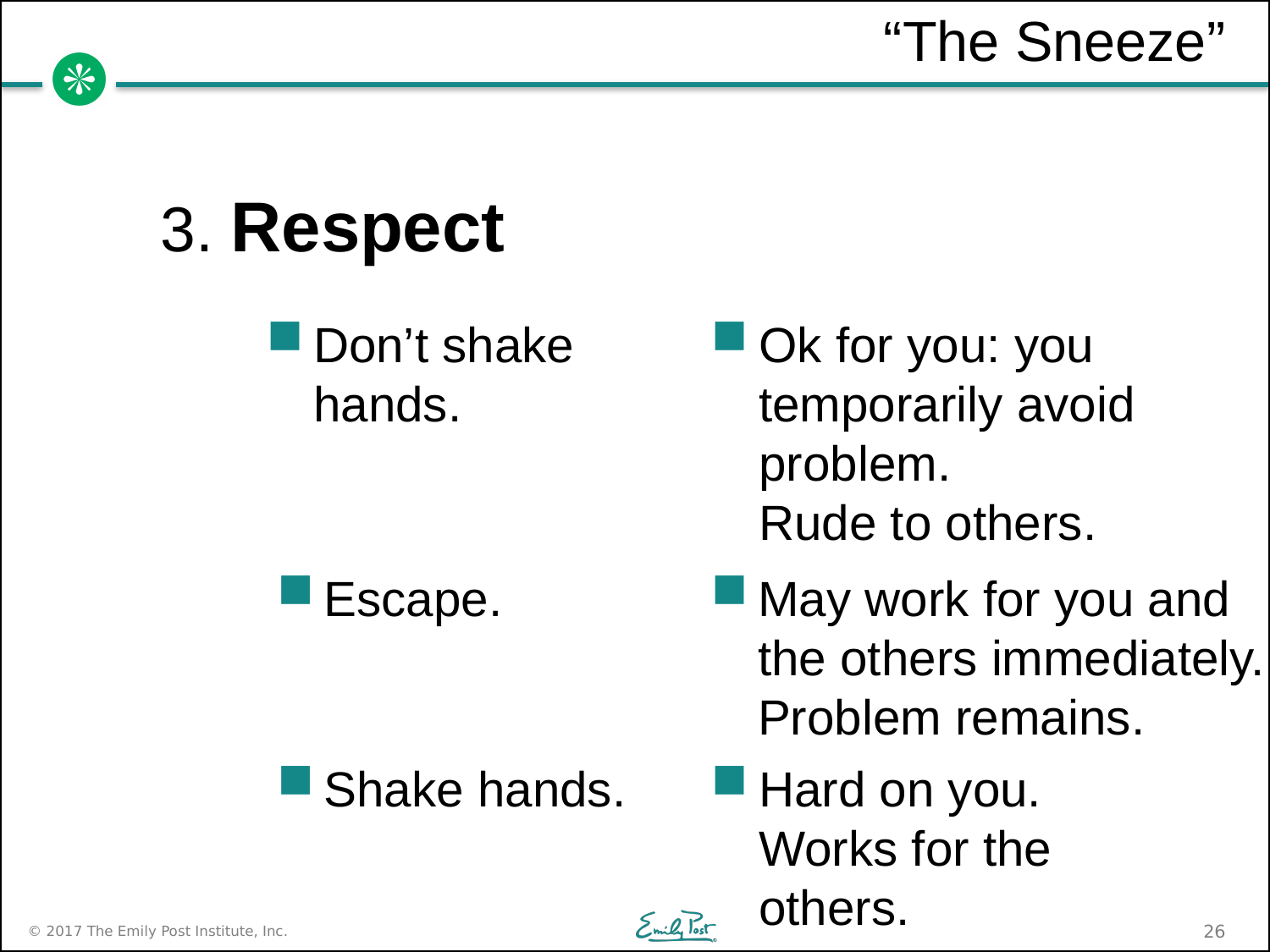

# “The Sneeze”
3. Respect
Don’t shake
hands.
Ok for you: you
temporarily avoid
problem.
Rude to others.
Escape.
May work for you and
the others immediately. Problem remains.
Shake hands.
Hard on you.
Works for the others.